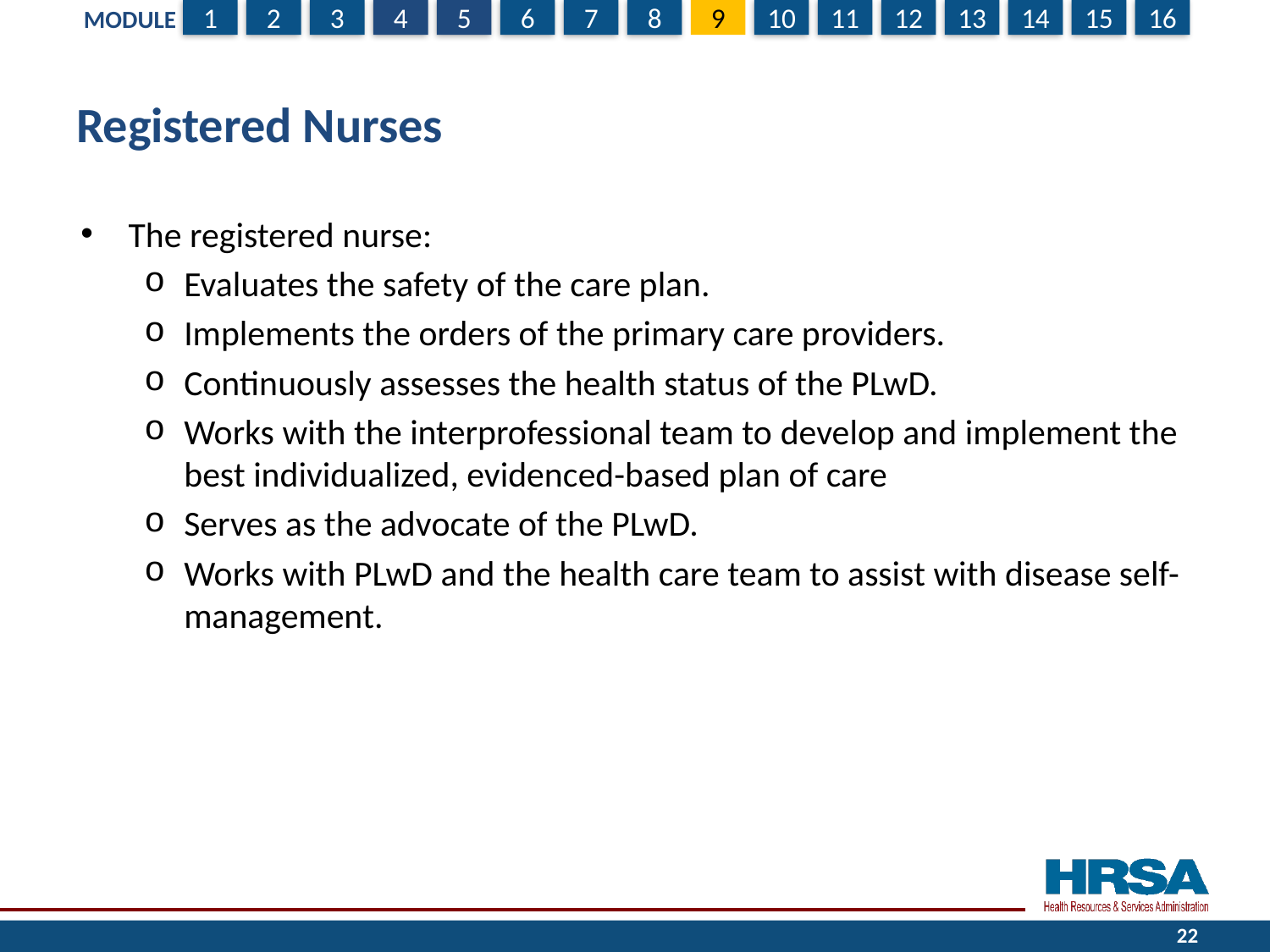

# Registered Nurses
The registered nurse:
Evaluates the safety of the care plan.
Implements the orders of the primary care providers.
Continuously assesses the health status of the PLwD.
Works with the interprofessional team to develop and implement the best individualized, evidenced-based plan of care
Serves as the advocate of the PLwD.
Works with PLwD and the health care team to assist with disease self-management.